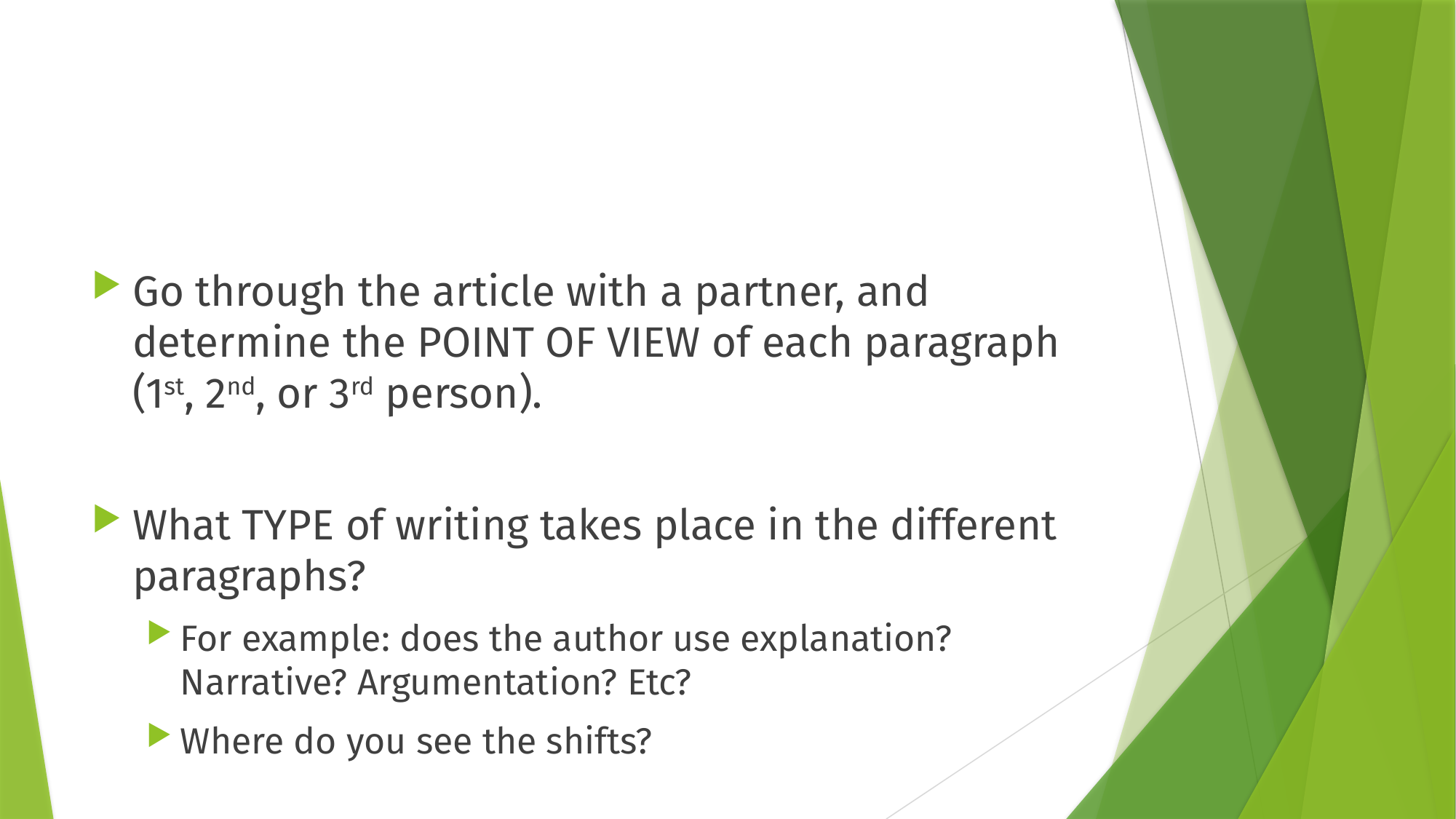

#
Go through the article with a partner, and determine the POINT OF VIEW of each paragraph (1st, 2nd, or 3rd person).

What TYPE of writing takes place in the different paragraphs?
For example: does the author use explanation? Narrative? Argumentation? Etc?
Where do you see the shifts?